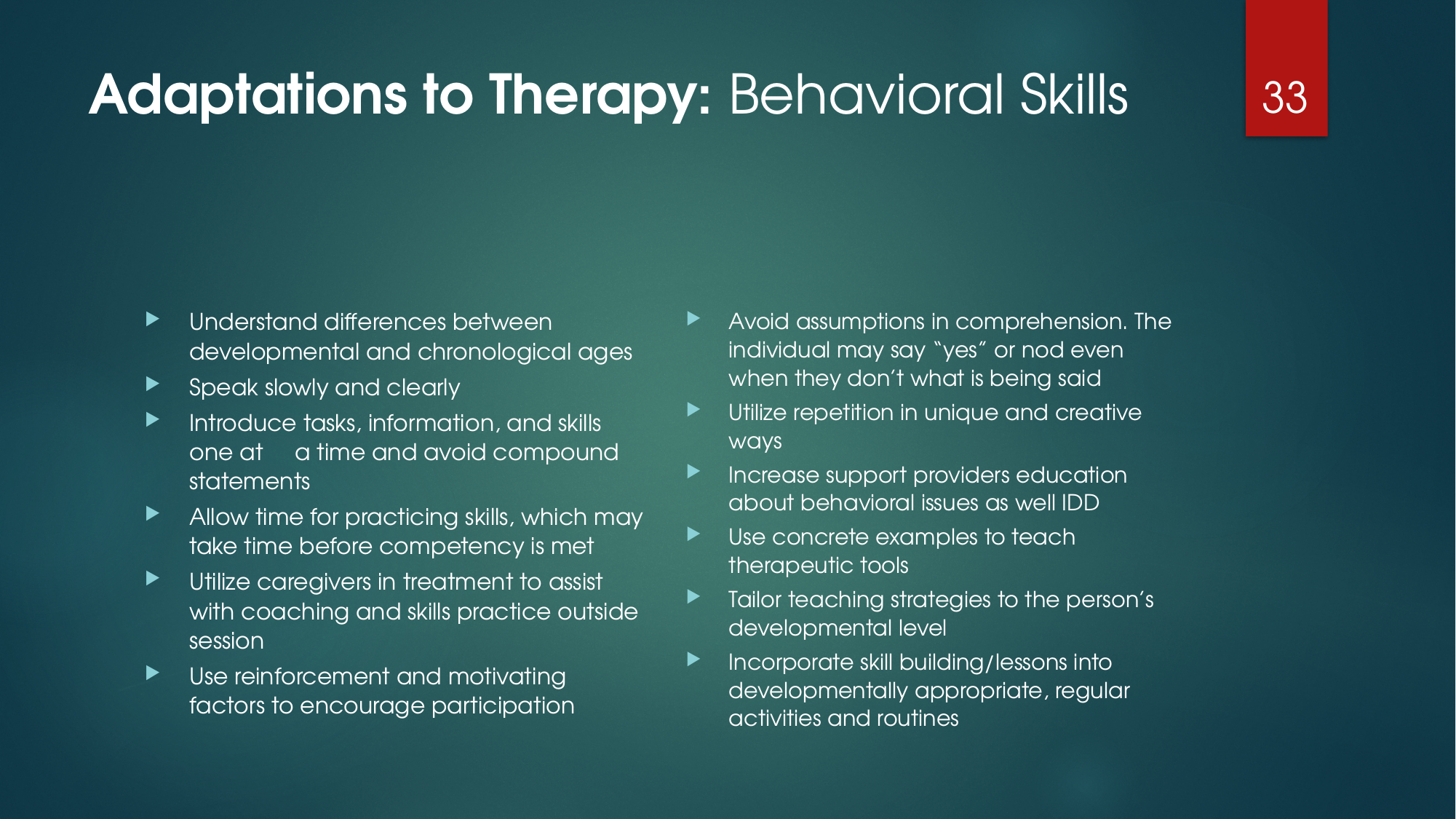

33
# Adaptations to Therapy: Behavioral Skills
Understand differences between developmental and chronological ages
Speak slowly and clearly
Introduce tasks, information, and skills one at     a time and avoid compound statements
Allow time for practicing skills, which may take time before competency is met
Utilize caregivers in treatment to assist with coaching and skills practice outside session
Use reinforcement and motivating factors to encourage participation

Avoid assumptions in comprehension. The individual may say “yes” or nod even when they don’t what is being said
Utilize repetition in unique and creative ways
Increase support providers education about behavioral issues as well IDD
Use concrete examples to teach therapeutic tools
Tailor teaching strategies to the person’s developmental level
Incorporate skill building/lessons into developmentally appropriate, regular activities and routines